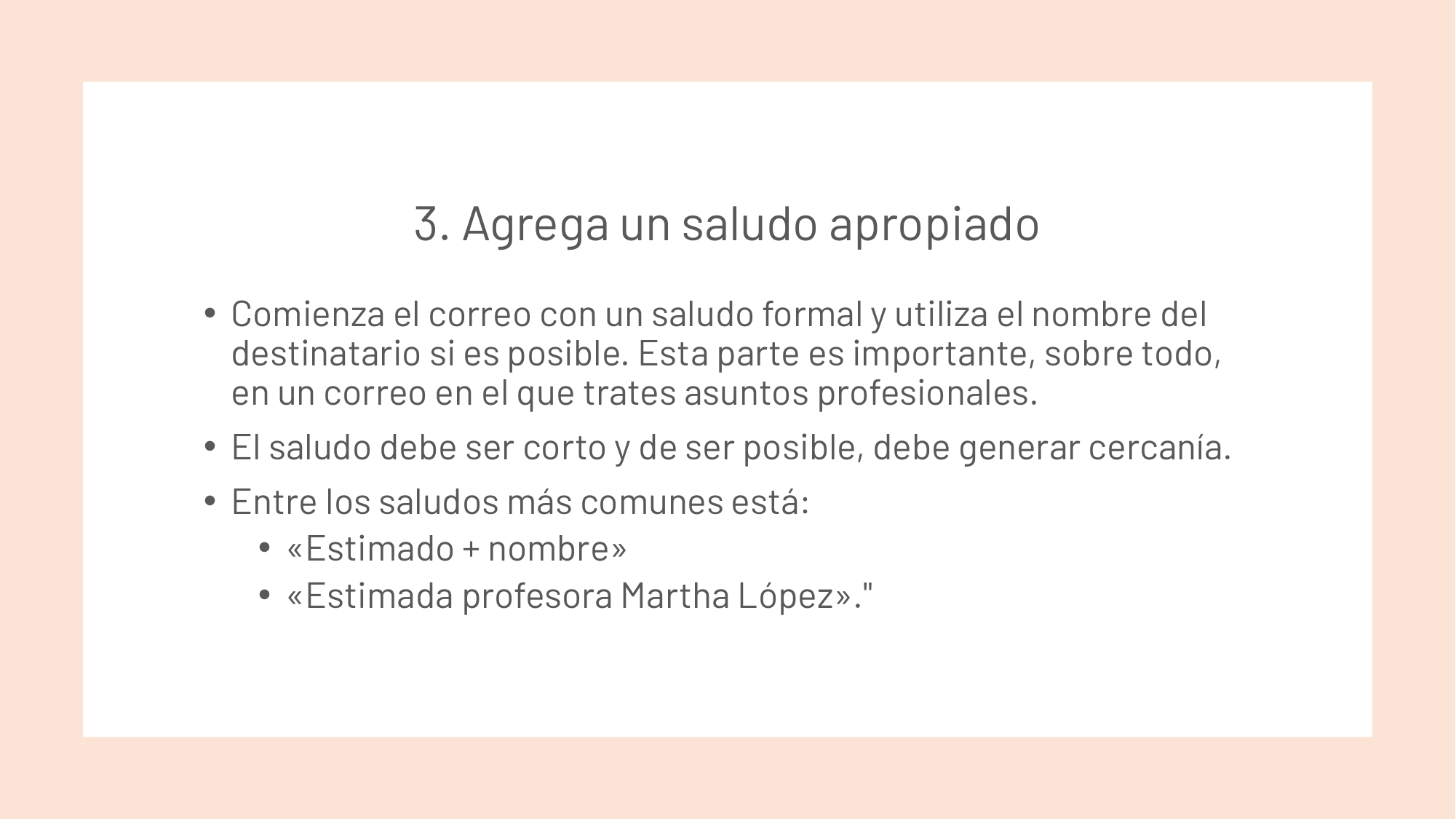

# 3. Agrega un saludo apropiado
Comienza el correo con un saludo formal y utiliza el nombre del destinatario si es posible. Esta parte es importante, sobre todo, en un correo en el que trates asuntos profesionales.
El saludo debe ser corto y de ser posible, debe generar cercanía.
Entre los saludos más comunes está:
«Estimado + nombre»
«Estimada profesora Martha López»."